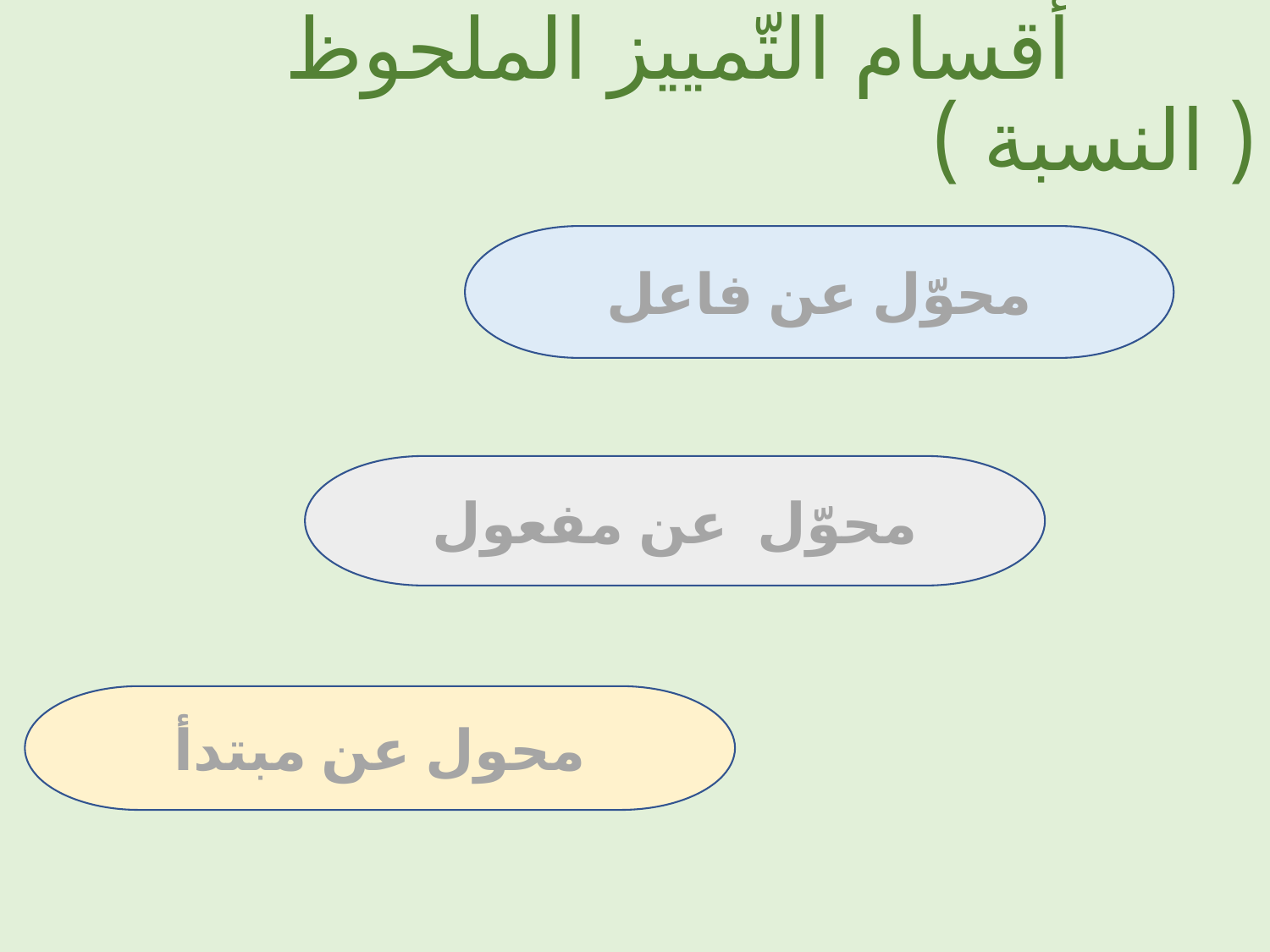

أقسام التّمييز الملحوظ ( النسبة )

محوّل عن فاعل
محوّل  عن مفعول
محول عن مبتدأ